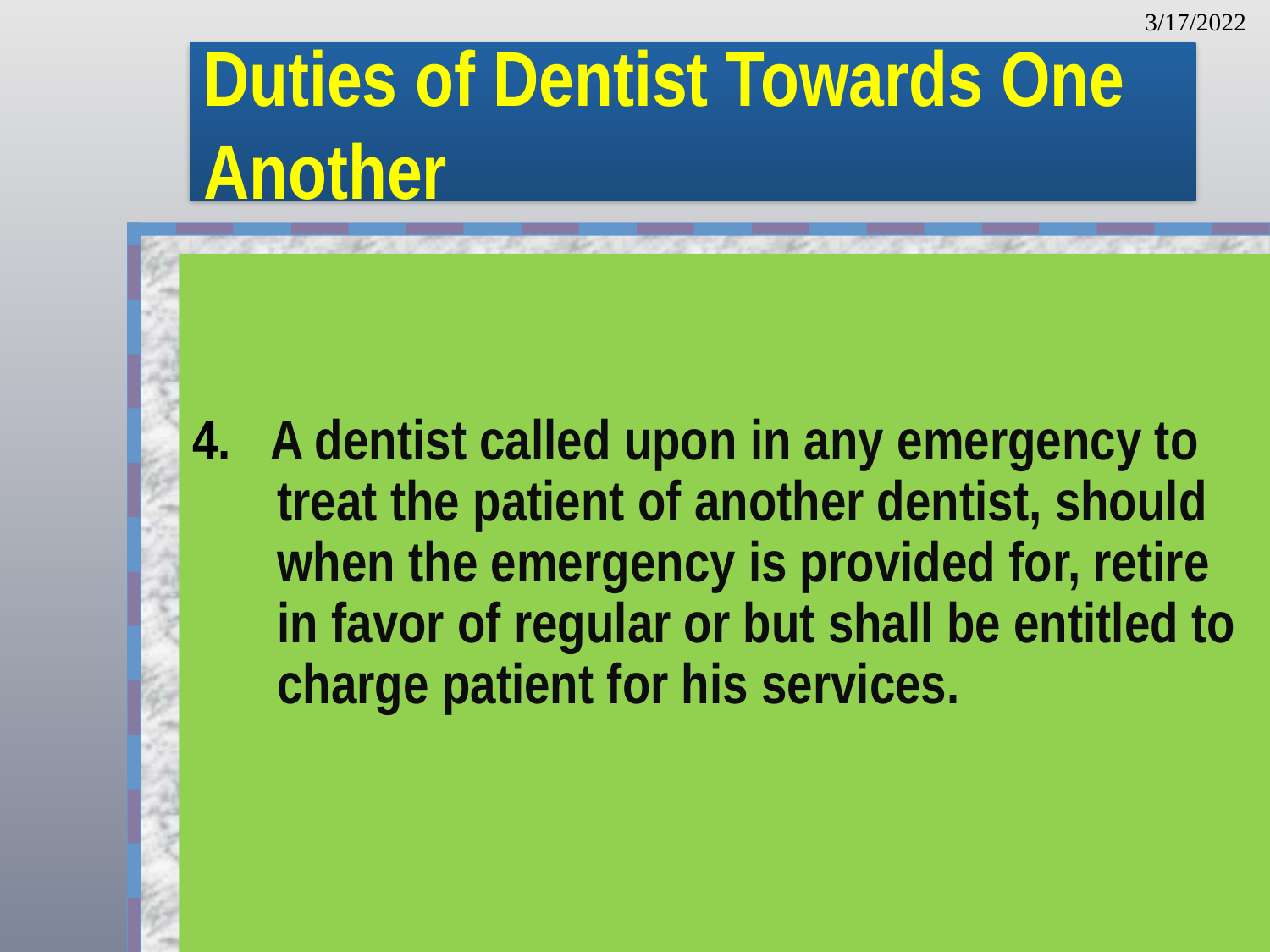

3/17/2022
# Duties of Dentist Towards One Another

4.   A dentist called upon in any emergency to treat the patient of another dentist, should when the emergency is provided for, retire in favor of regular or but shall be entitled to charge patient for his services.